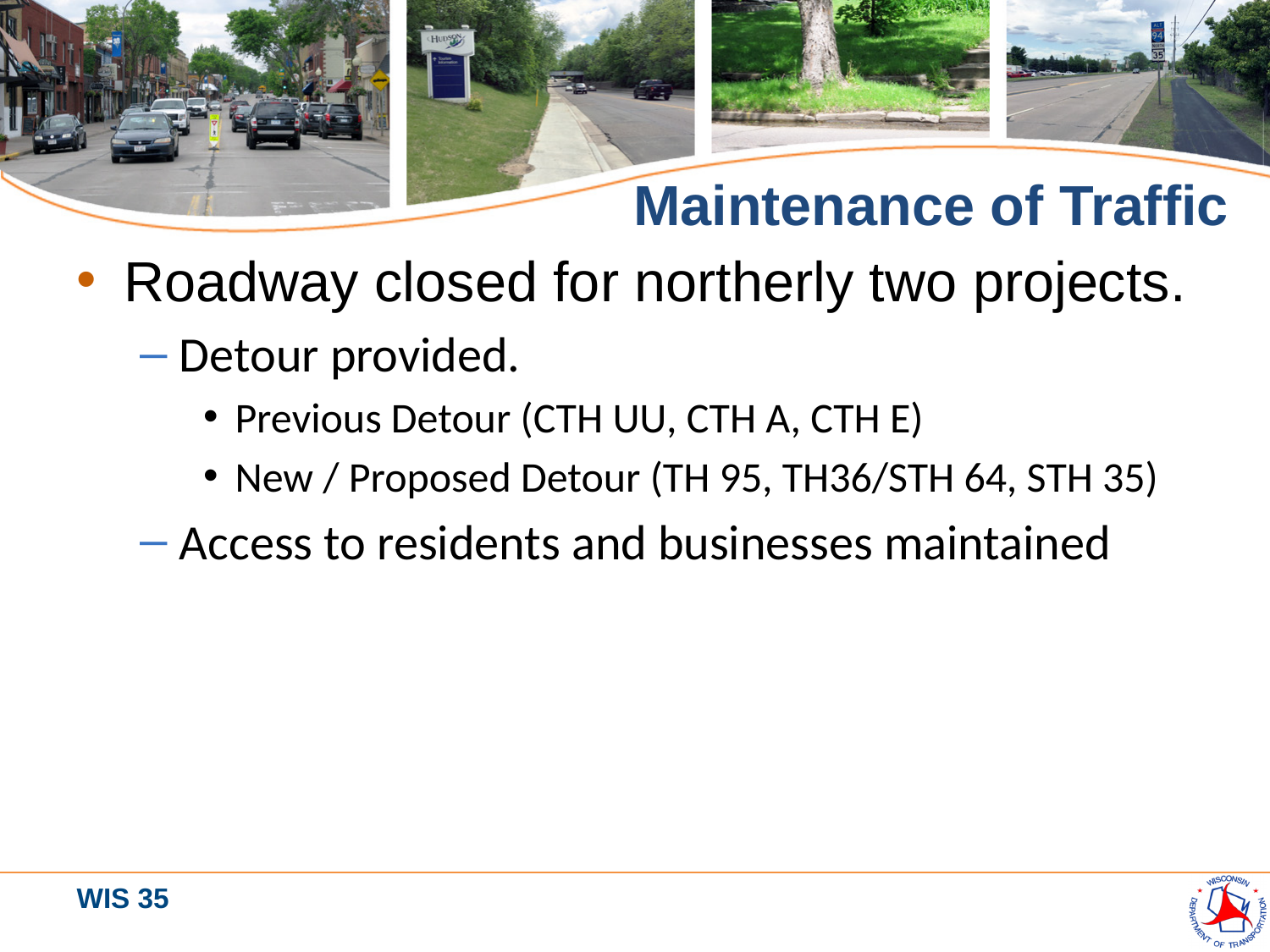

# Maintenance of Traffic
Roadway closed for northerly two projects.
Detour provided.
Previous Detour (CTH UU, CTH A, CTH E)
New / Proposed Detour (TH 95, TH36/STH 64, STH 35)
Access to residents and businesses maintained